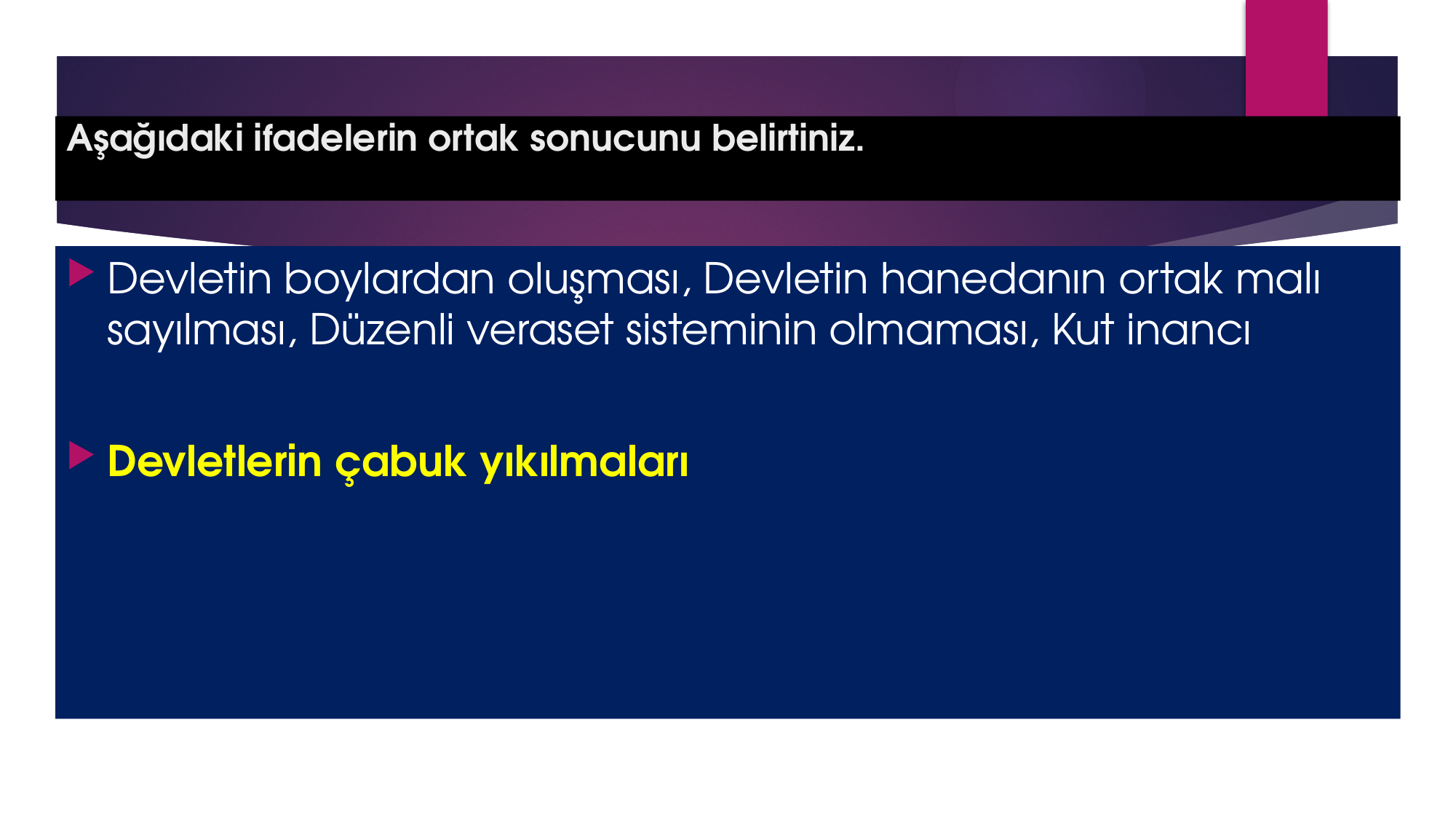

# Aşağıdaki ifadelerin ortak sonucunu belirtiniz.
Devletin boylardan oluşması, Devletin hanedanın ortak malı sayılması, Düzenli veraset sisteminin olmaması, Kut inancı

Devletlerin çabuk yıkılmaları